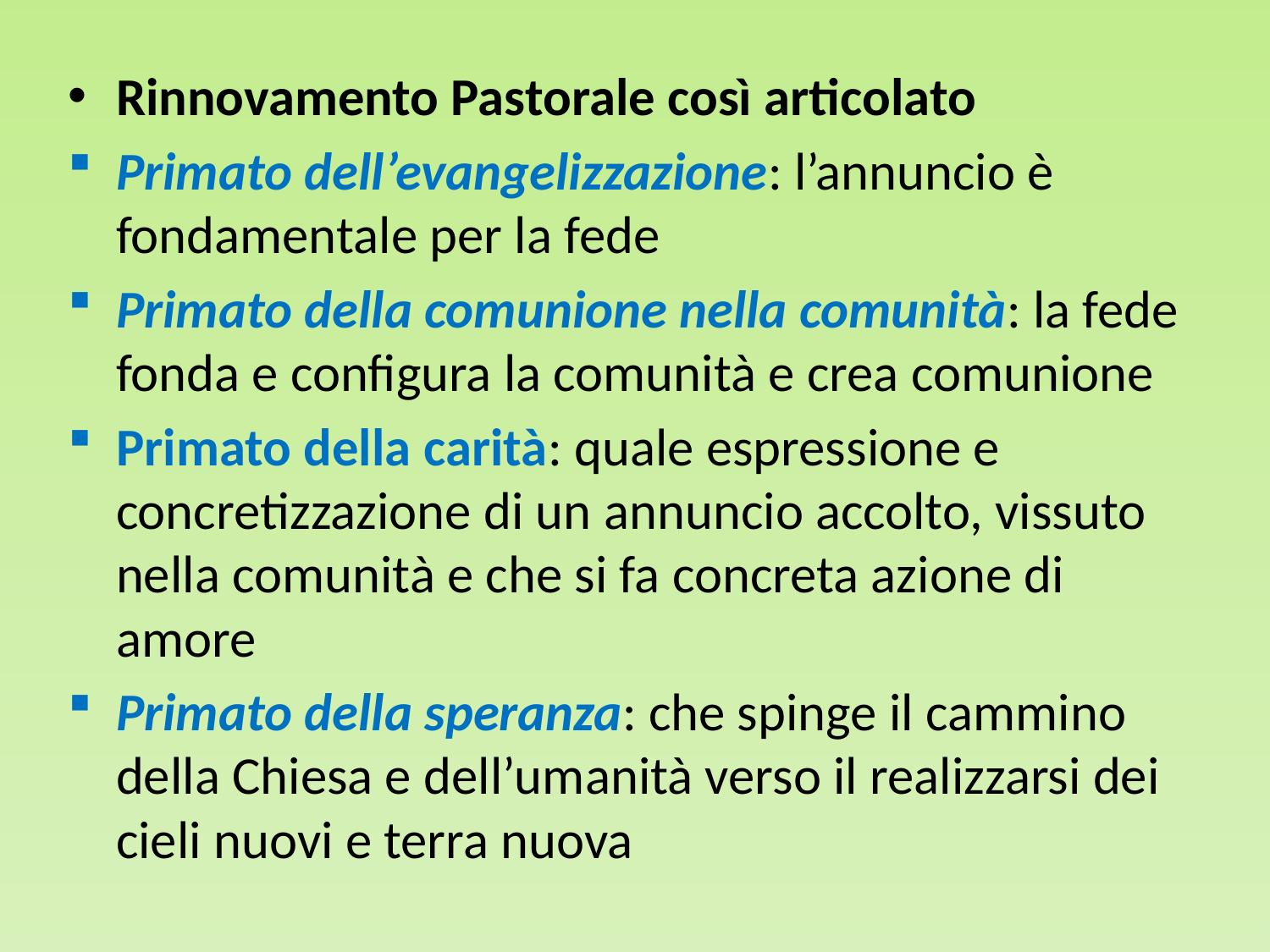

Rinnovamento Pastorale così articolato
Primato dell’evangelizzazione: l’annuncio è        fondamentale per la fede
Primato della comunione nella comunità: la fede fonda e configura la comunità e crea comunione
Primato della carità: quale espressione e concretizzazione di un annuncio accolto, vissuto nella comunità e che si fa concreta azione di amore
Primato della speranza: che spinge il cammino della Chiesa e dell’umanità verso il realizzarsi dei cieli nuovi e terra nuova